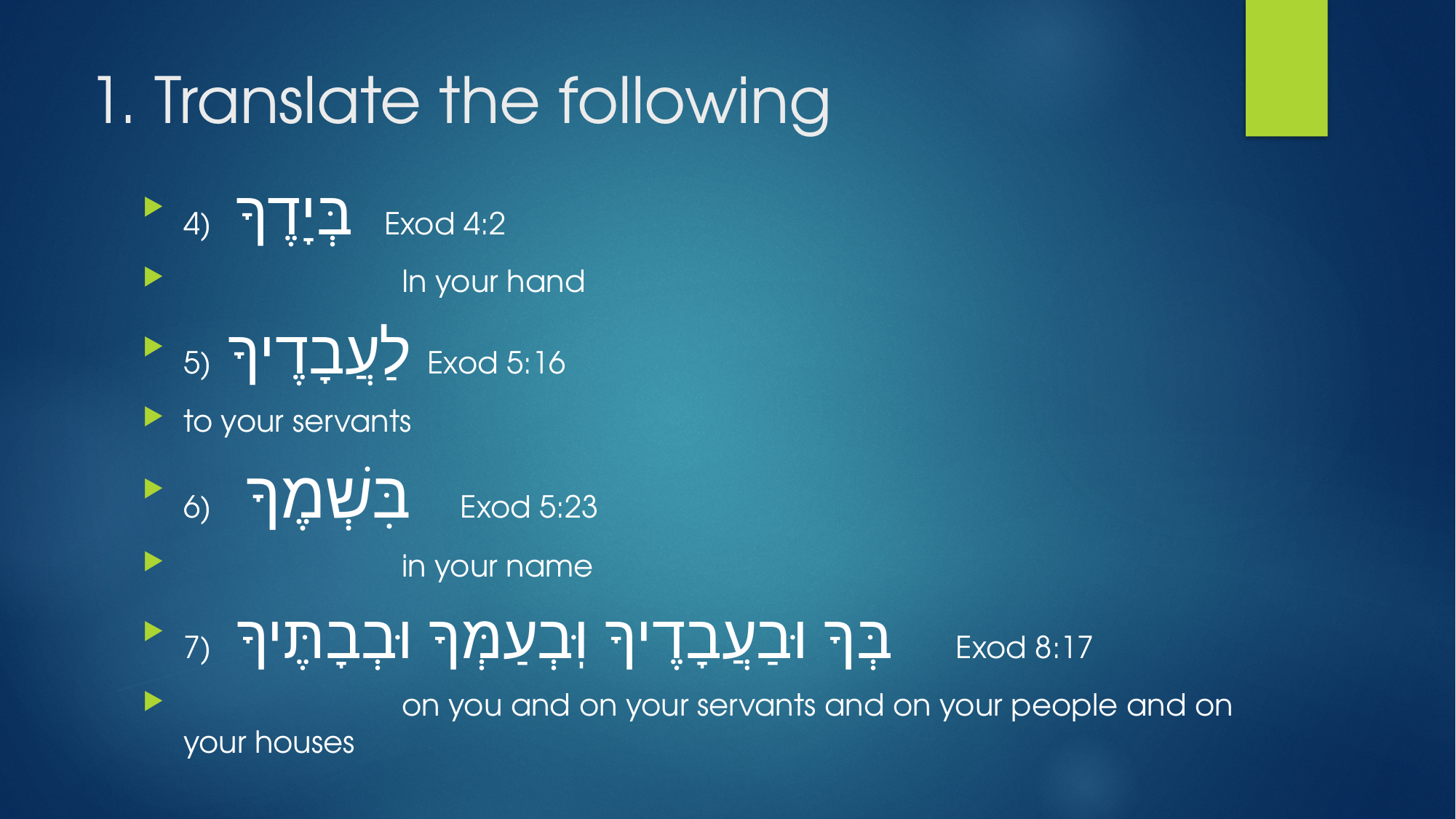

# 1. Translate the following
4)   בְּיָדֶךָ   Exod 4:2
 		In your hand
5)  לַעֲבָדֶיךָ  Exod 5:16
to your servants
6)   בִּשְׁמֶךָ    Exod 5:23
 		in your name
7)   בְּךָ וּבַעֲבָדֶיךָ וּֽבְעַמְּךָ וּבְבָתֶּיךָ      Exod 8:17
 		on you and on your servants and on your people and on your houses